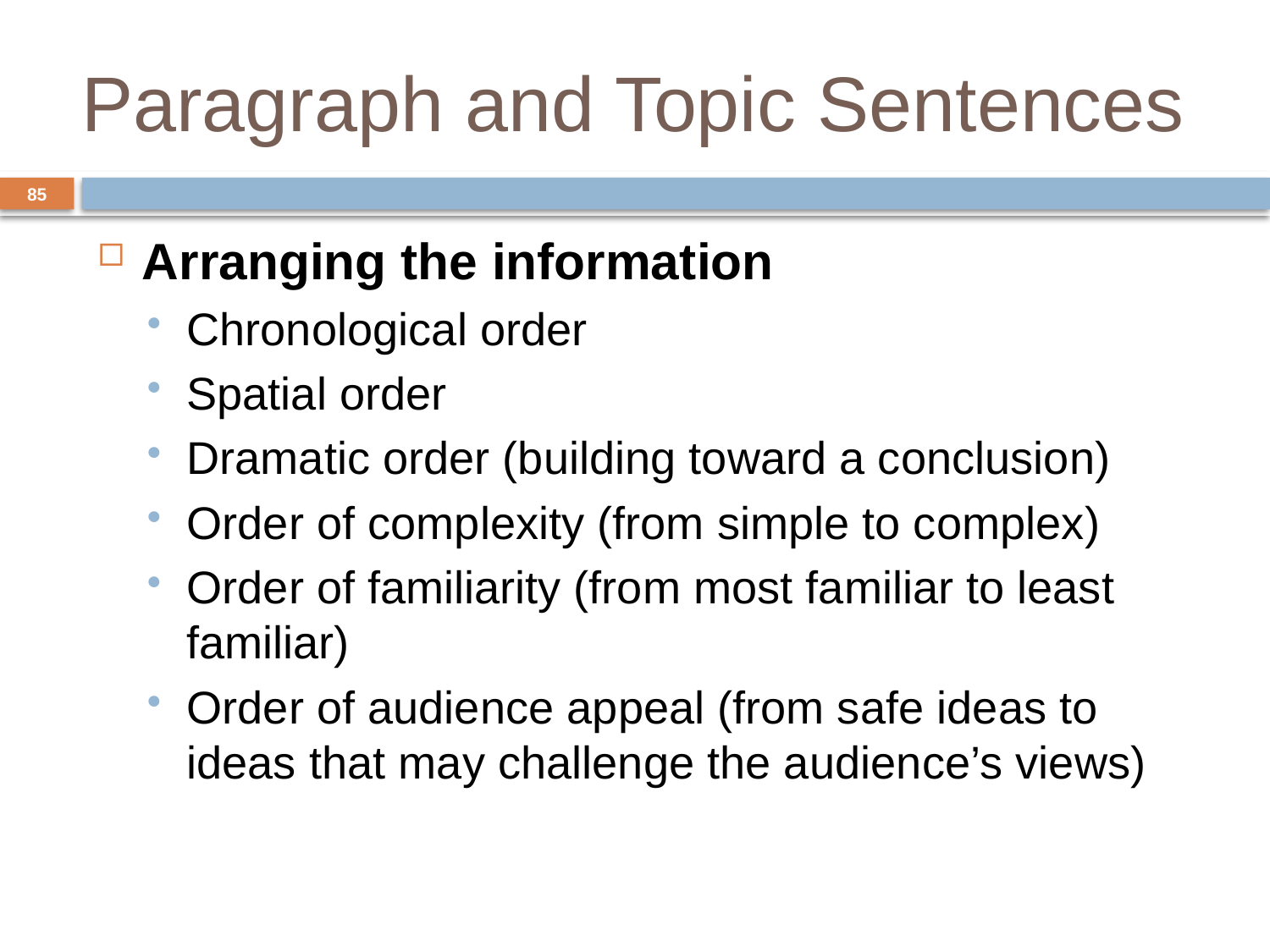

# Paragraph and Topic Sentences
85
Arranging the information
Chronological order
Spatial order
Dramatic order (building toward a conclusion)
Order of complexity (from simple to complex)
Order of familiarity (from most familiar to least familiar)
Order of audience appeal (from safe ideas to ideas that may challenge the audience’s views)